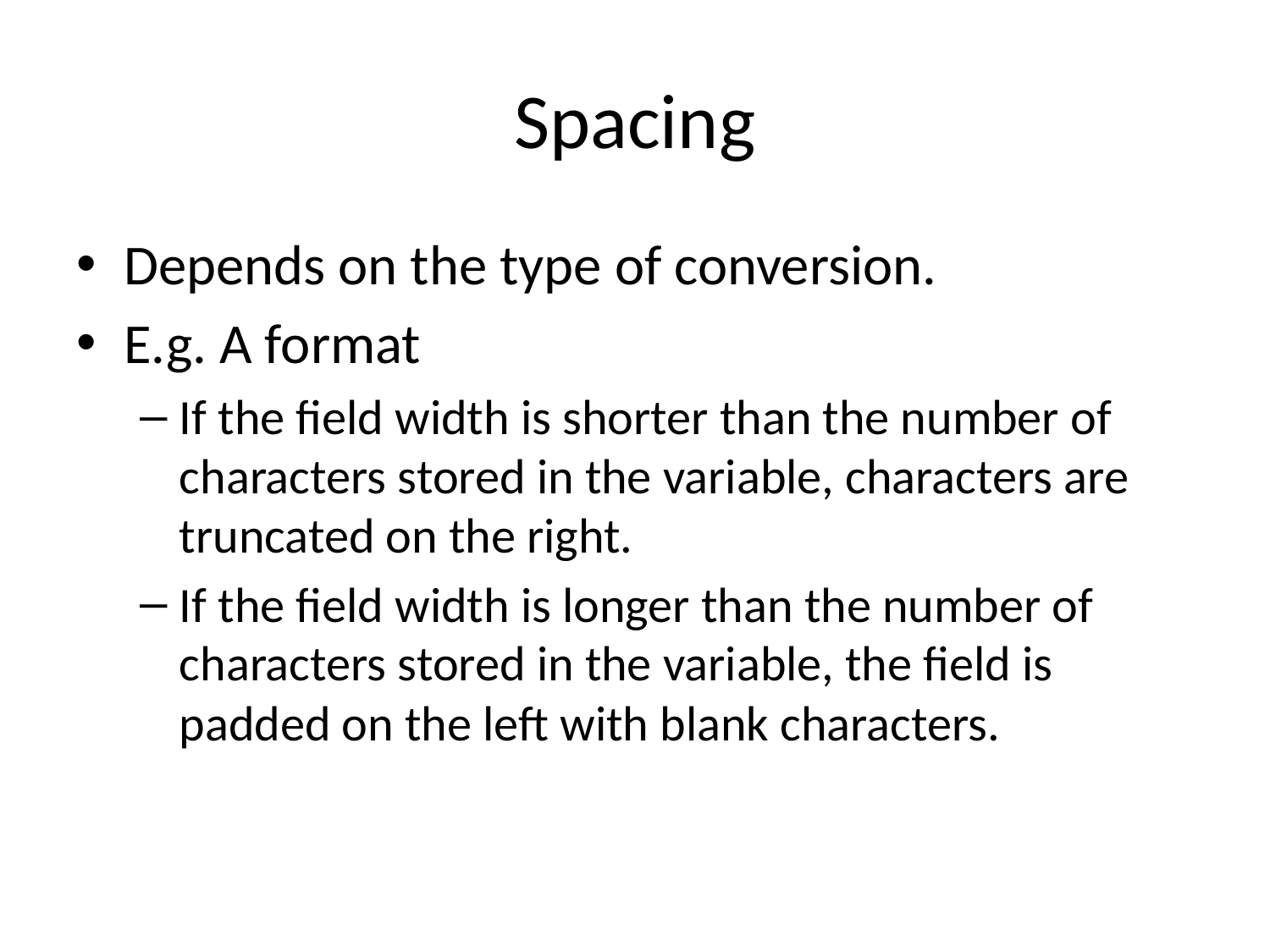

# Spacing
Depends on the type of conversion.
E.g. A format
If the field width is shorter than the number of characters stored in the variable, characters are truncated on the right.
If the field width is longer than the number of characters stored in the variable, the field is padded on the left with blank characters.